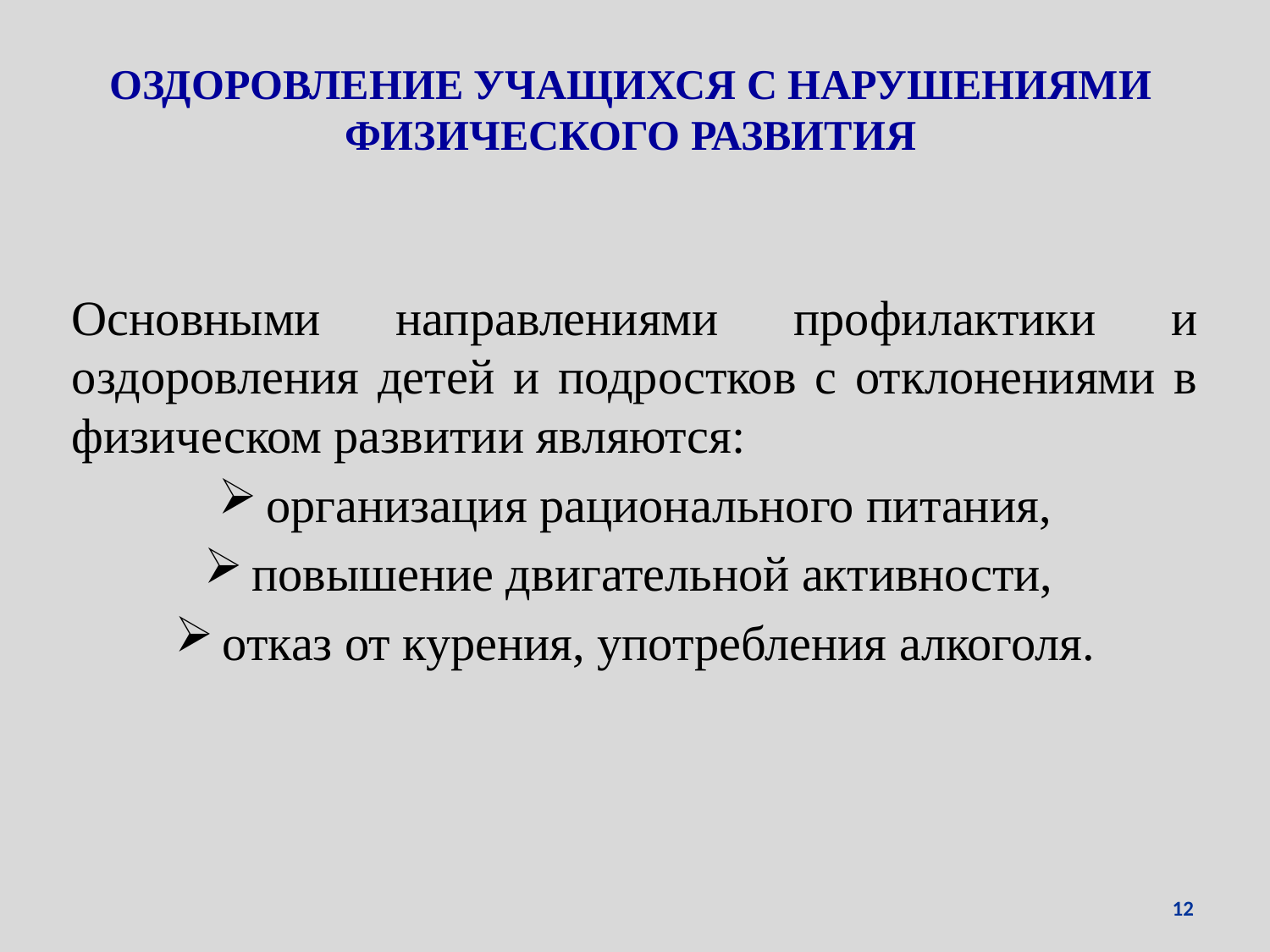

# ОЗДОРОВЛЕНИЕ УЧАЩИХСЯ С НАРУШЕНИЯМИ ФИЗИЧЕСКОГО РАЗВИТИЯ
Основными направлениями профилактики и оздоровления детей и подростков с отклонениями в физическом развитии являются:
организация рационального питания,
повышение двигательной активности,
отказ от курения, употребления алкоголя.

12